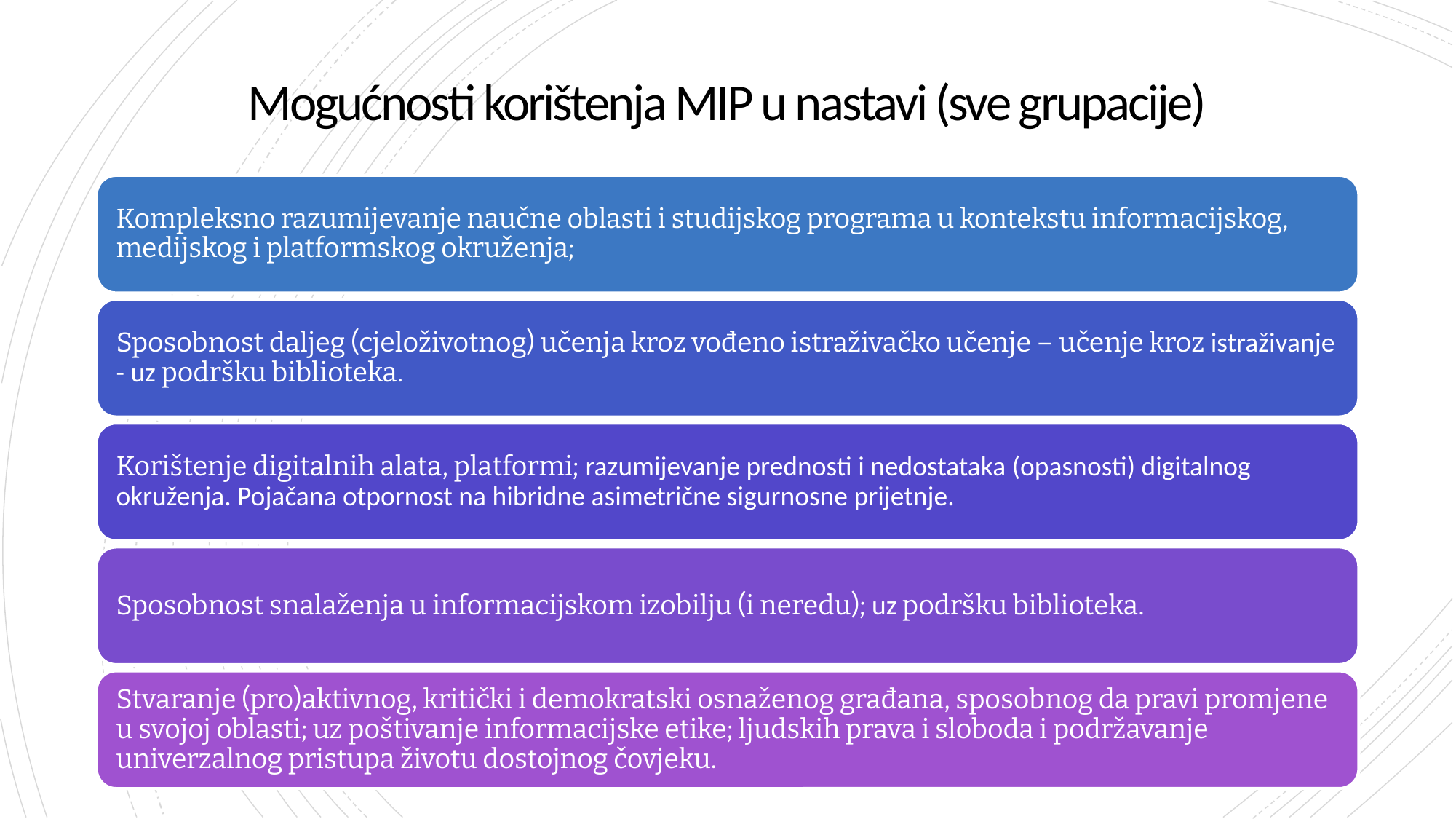

# Mogućnosti korištenja MIP u nastavi (sve grupacije)
Kompleksno razumijevanje naučne oblasti i studijskog programa u kontekstu informacijskog, medijskog i platformskog okruženja;
Sposobnost daljeg (cjeloživotnog) učenja kroz vođeno istraživačko učenje – učenje kroz istraživanje - uz podršku biblioteka.
Korištenje digitalnih alata, platformi; razumijevanje prednosti i nedostataka (opasnosti) digitalnog okruženja. Pojačana otpornost na hibridne asimetrične sigurnosne prijetnje.
Sposobnost snalaženja u informacijskom izobilju (i neredu); uz podršku biblioteka.
Stvaranje (pro)aktivnog, kritički i demokratski osnaženog građana, sposobnog da pravi promjene u svojoj oblasti; uz poštivanje informacijske etike; ljudskih prava i sloboda i podržavanje univerzalnog pristupa životu dostojnog čovjeku.